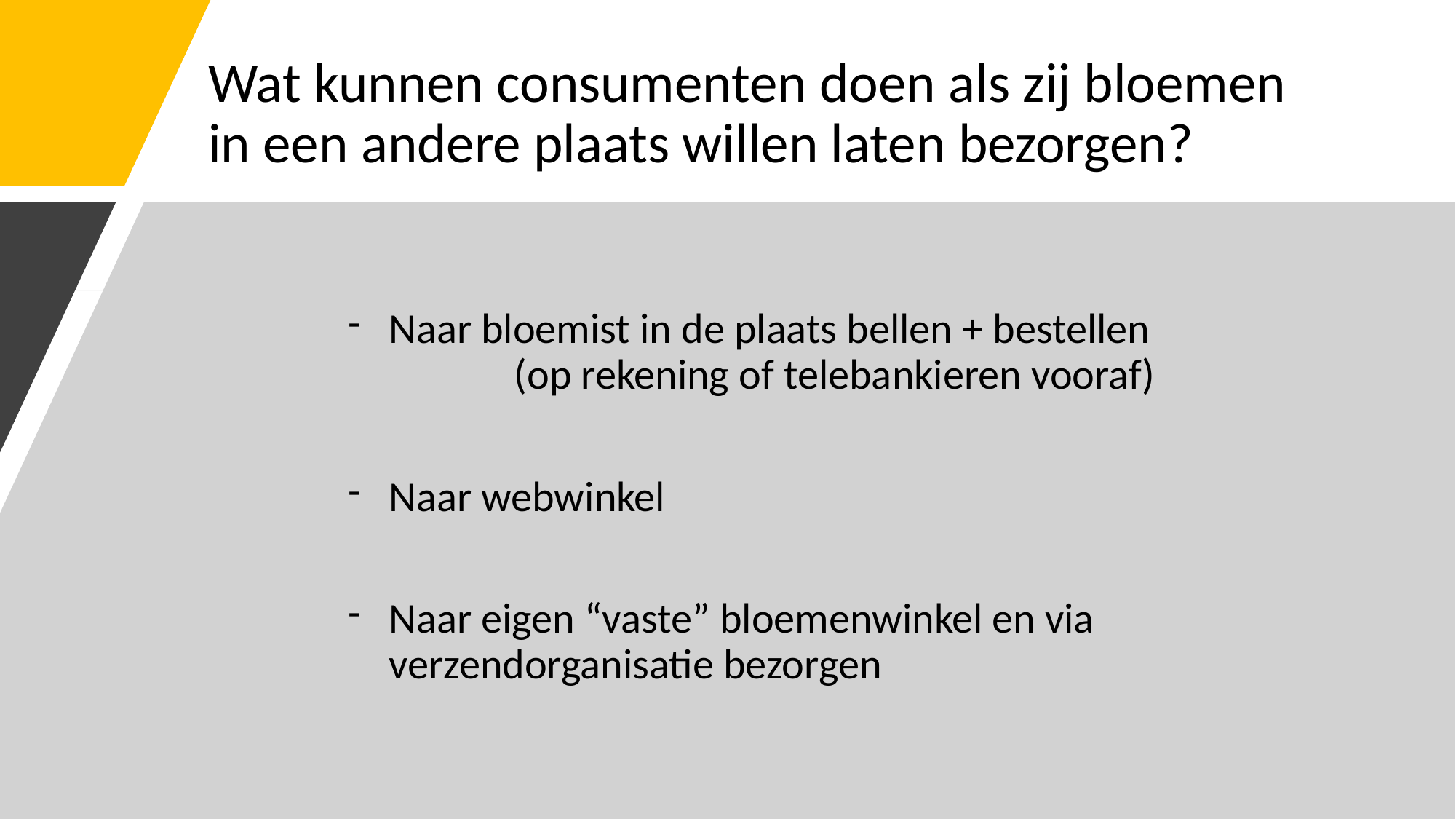

# Wat kunnen consumenten doen als zij bloemen in een andere plaats willen laten bezorgen?

Naar bloemist in de plaats bellen + bestellen                             (op rekening of telebankieren vooraf)

Naar webwinkel

Naar eigen “vaste” bloemenwinkel en via verzendorganisatie bezorgen